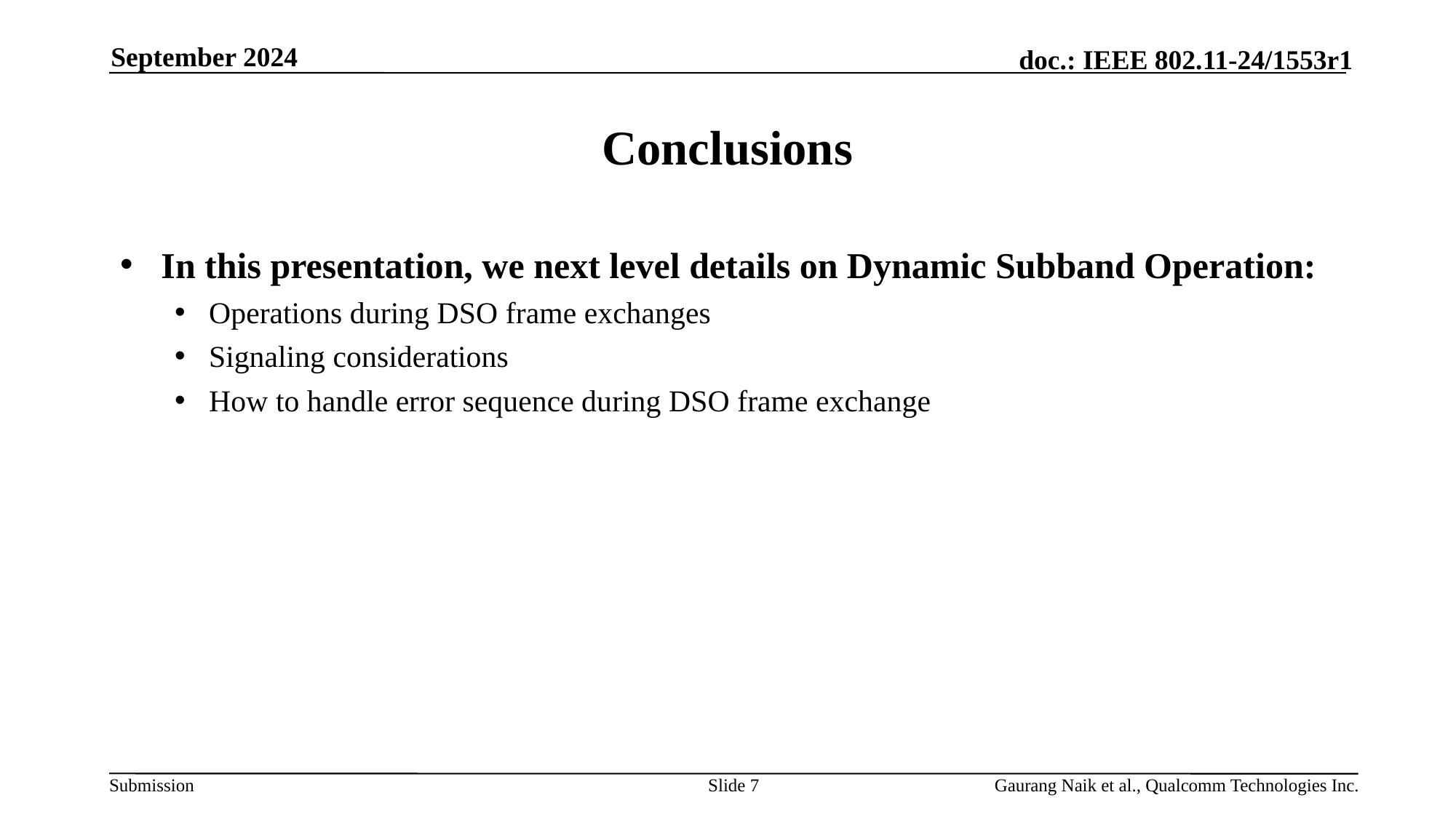

September 2024
# Conclusions
In this presentation, we next level details on Dynamic Subband Operation:
Operations during DSO frame exchanges
Signaling considerations
How to handle error sequence during DSO frame exchange

Slide 7
Gaurang Naik et al., Qualcomm Technologies Inc.